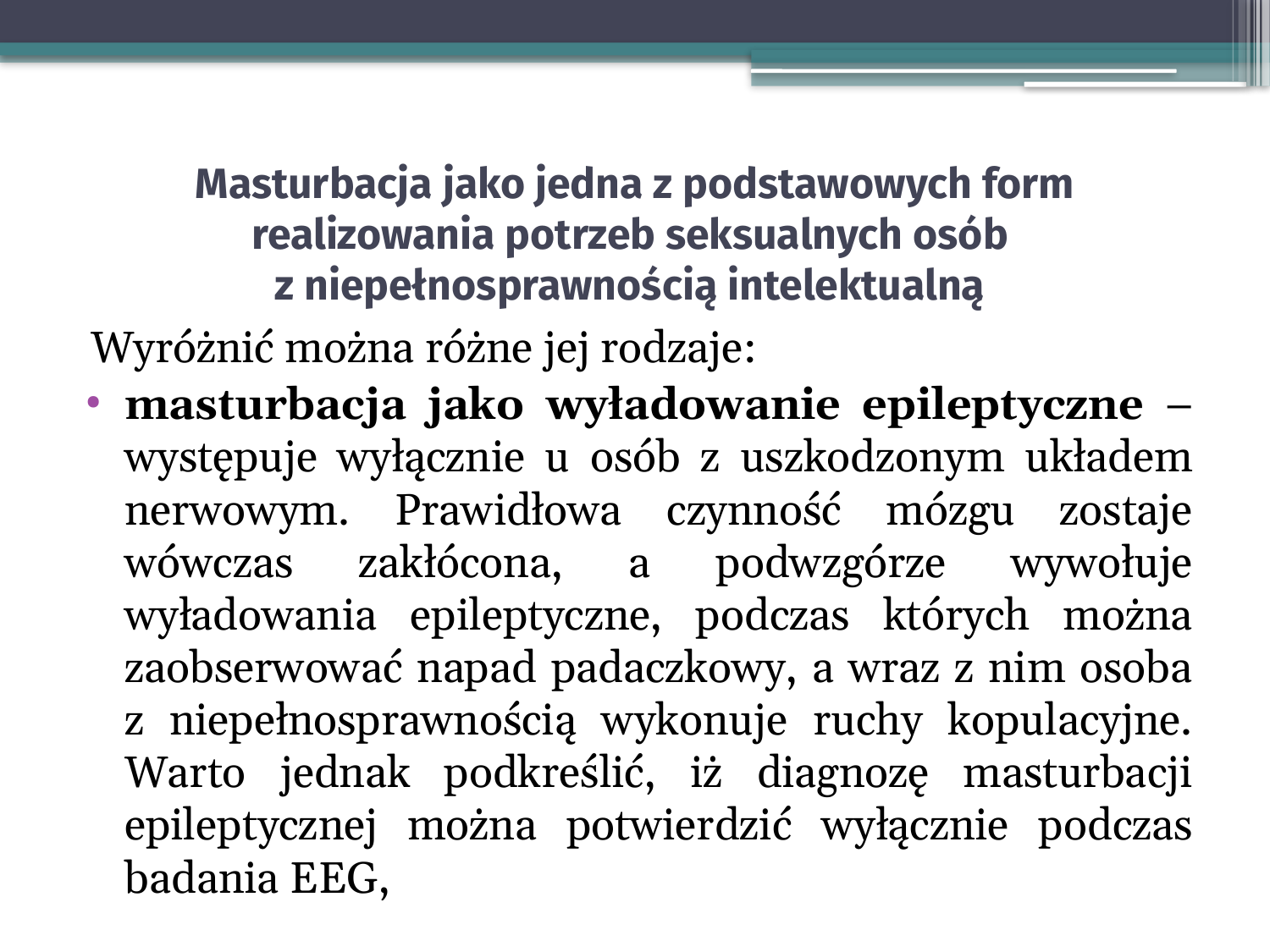

# Masturbacja jako jedna z podstawowych form realizowania potrzeb seksualnych osób z niepełnosprawnością intelektualną
Wyróżnić można różne jej rodzaje:
masturbacja jako wyładowanie epileptyczne – występuje wyłącznie u osób z uszkodzonym układem nerwowym. Prawidłowa czynność mózgu zostaje wówczas zakłócona, a podwzgórze wywołuje wyładowania epileptyczne, podczas których można zaobserwować napad padaczkowy, a wraz z nim osoba z niepełnosprawnością wykonuje ruchy kopulacyjne. Warto jednak podkreślić, iż diagnozę masturbacji epileptycznej można potwierdzić wyłącznie podczas badania EEG,